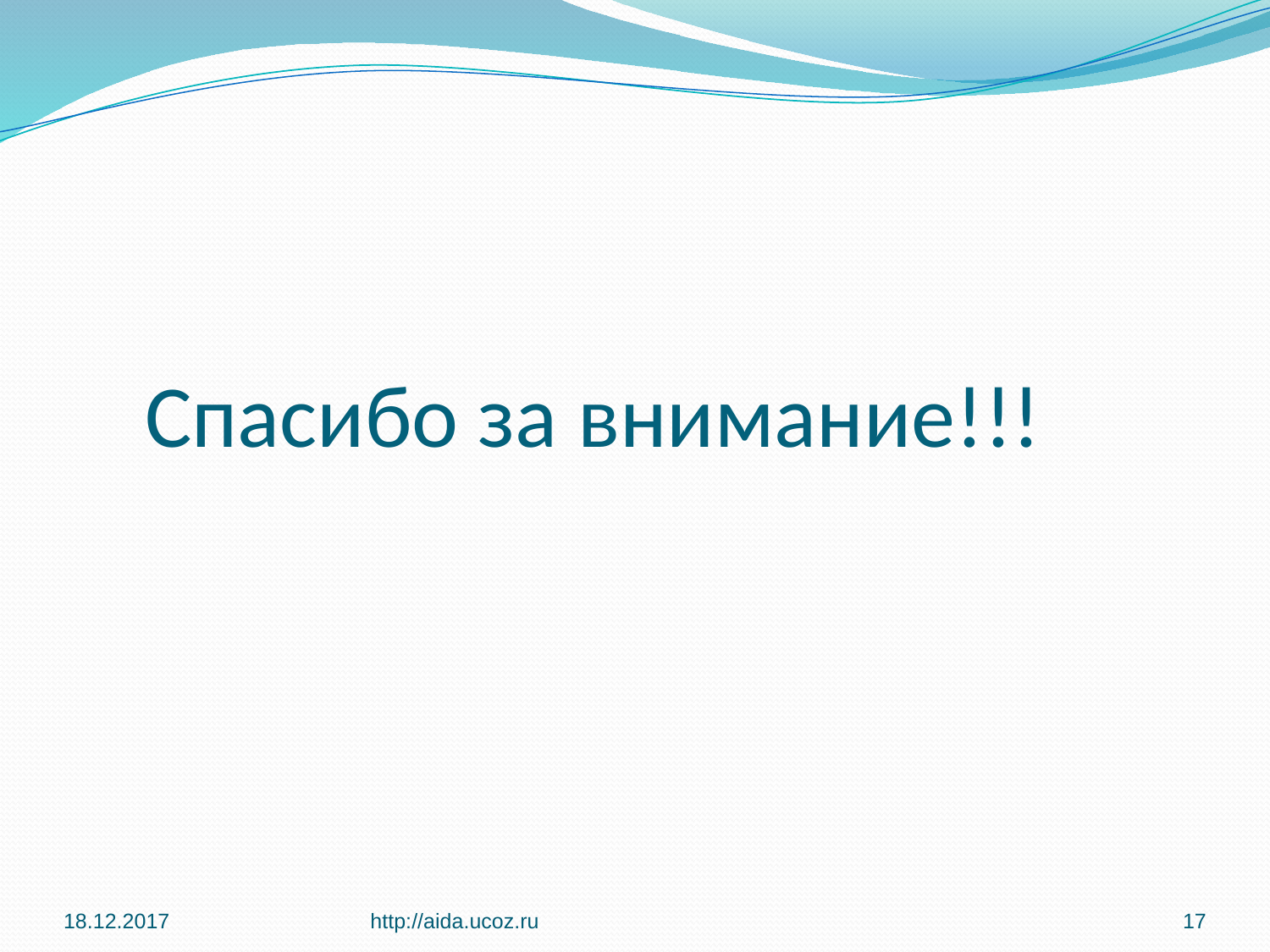

# Спасибо за внимание!!!
18.12.2017
http://aida.ucoz.ru
17